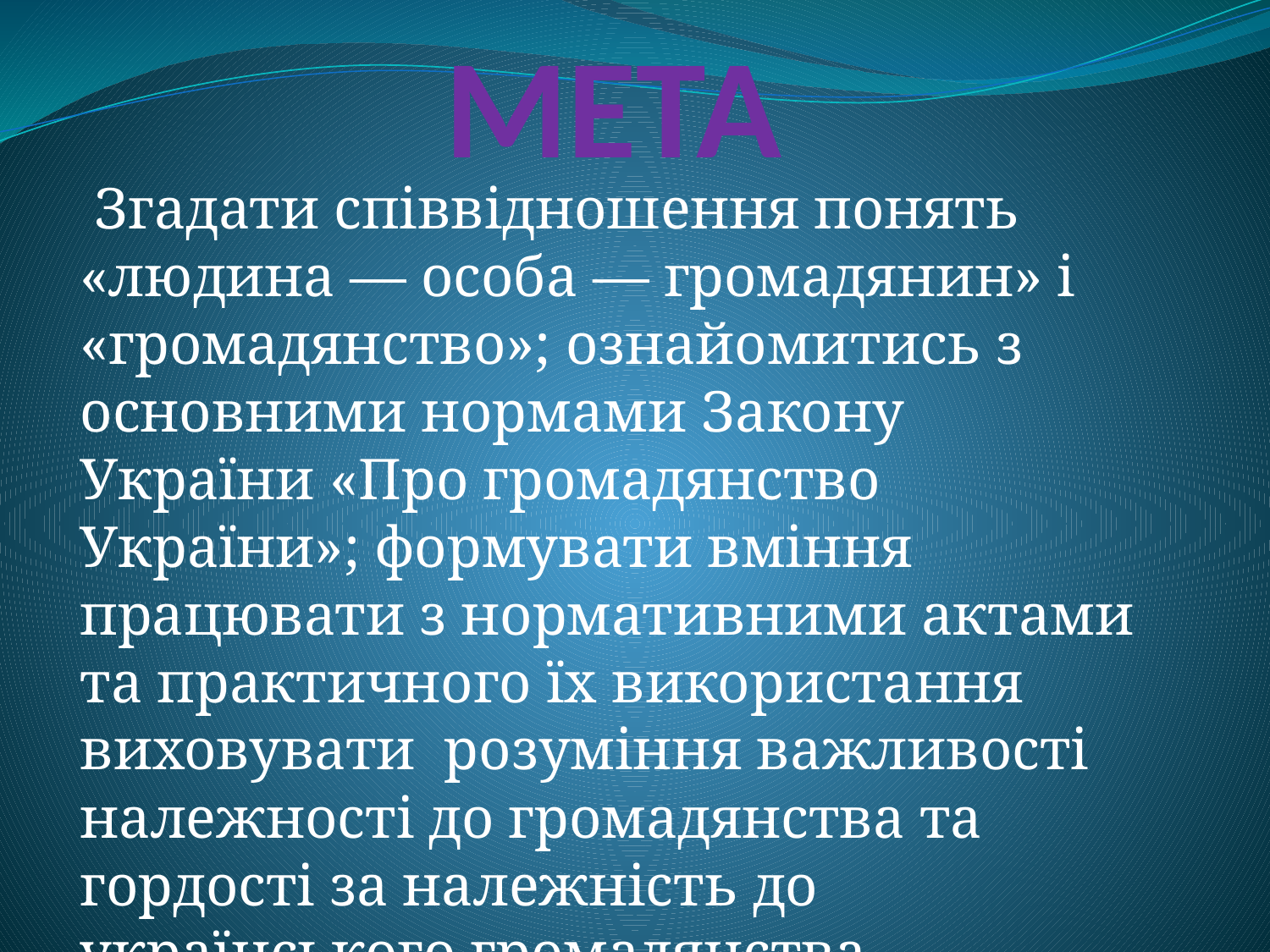

# МЕТА
 Згадати співвідношення понять «людина — особа — громадянин» і «громадянство»; ознайомитись з основними нормами Закону України «Про громадянство України»; формувати вміння працювати з нормативними актами та практичного їх використання виховувати  розуміння важливості належності до громадянства та гордості за належність до українського громадянства.